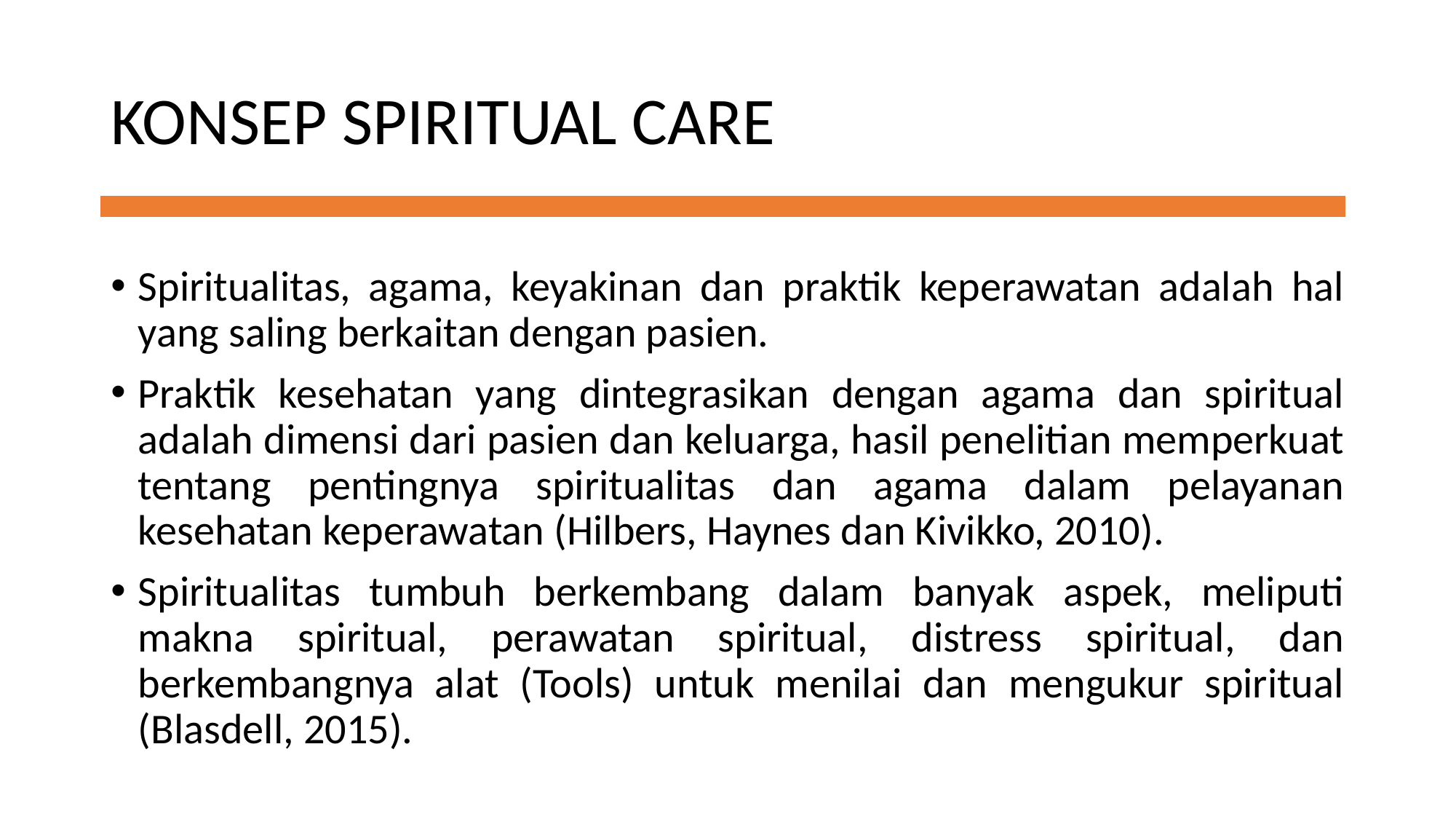

# KONSEP SPIRITUAL CARE

Spiritualitas, agama, keyakinan dan praktik keperawatan adalah hal yang saling berkaitan dengan pasien.
Praktik kesehatan yang dintegrasikan dengan agama dan spiritual adalah dimensi dari pasien dan keluarga, hasil penelitian memperkuat tentang pentingnya spiritualitas dan agama dalam pelayanan kesehatan keperawatan (Hilbers, Haynes dan Kivikko, 2010).
Spiritualitas tumbuh berkembang dalam banyak aspek, meliputi makna spiritual, perawatan spiritual, distress spiritual, dan berkembangnya alat (Tools) untuk menilai dan mengukur spiritual (Blasdell, 2015).